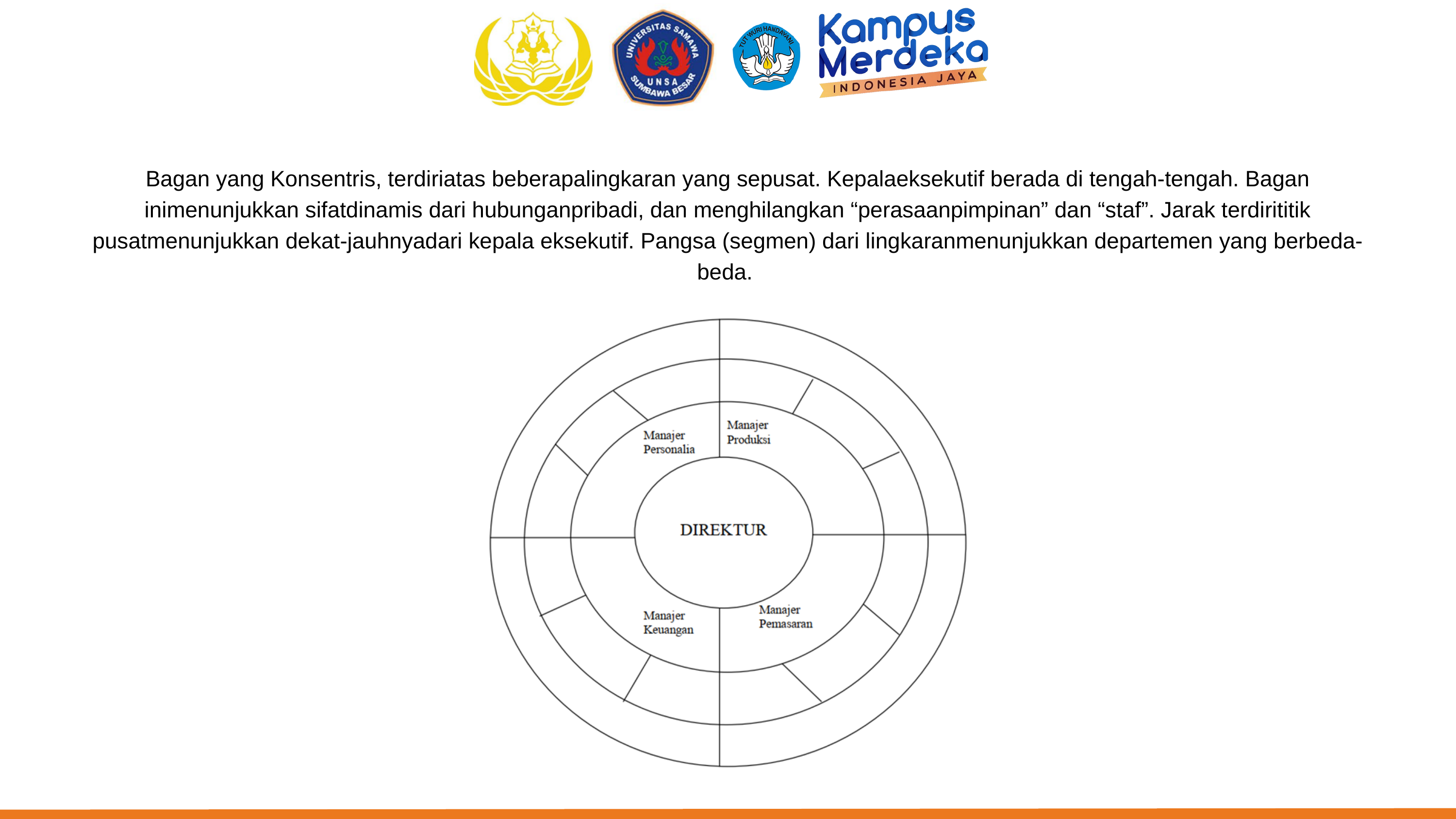

Bagan yang Konsentris, terdiriatas beberapalingkaran yang sepusat. Kepalaeksekutif berada di tengah-tengah. Bagan inimenunjukkan sifatdinamis dari hubunganpribadi, dan menghilangkan “perasaanpimpinan” dan “staf”. Jarak terdirititik pusatmenunjukkan dekat-jauhnyadari kepala eksekutif. Pangsa (segmen) dari lingkaranmenunjukkan departemen yang berbeda-beda.